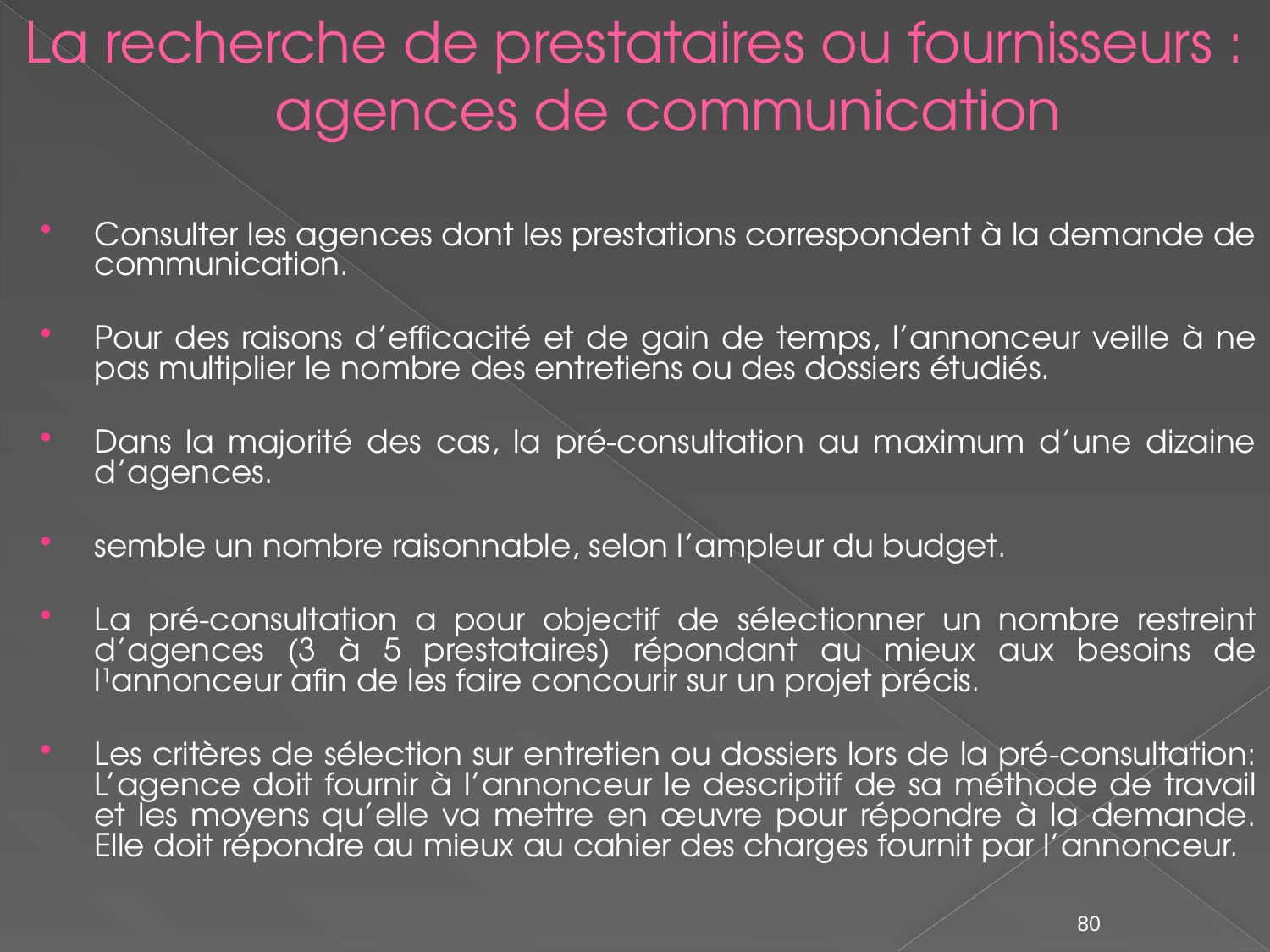

# La recherche de prestataires ou fournisseurs : agences de communication
Consulter les agences dont les prestations correspondent à la demande de communication.

Pour des raisons d’efficacité et de gain de temps, l’annonceur veille à ne pas multiplier le nombre des entretiens ou des dossiers étudiés.

Dans la majorité des cas, la pré-consultation au maximum d’une dizaine d’agences.

semble un nombre raisonnable, selon l’ampleur du budget.

La pré-consultation a pour objectif de sélectionner un nombre restreint d’agences (3 à 5 prestataires) répondant au mieux aux besoins de l¹annonceur afin de les faire concourir sur un projet précis.

Les critères de sélection sur entretien ou dossiers lors de la pré-consultation: L’agence doit fournir à l’annonceur le descriptif de sa méthode de travail et les moyens qu’elle va mettre en œuvre pour répondre à la demande. Elle doit répondre au mieux au cahier des charges fournit par l’annonceur.
80